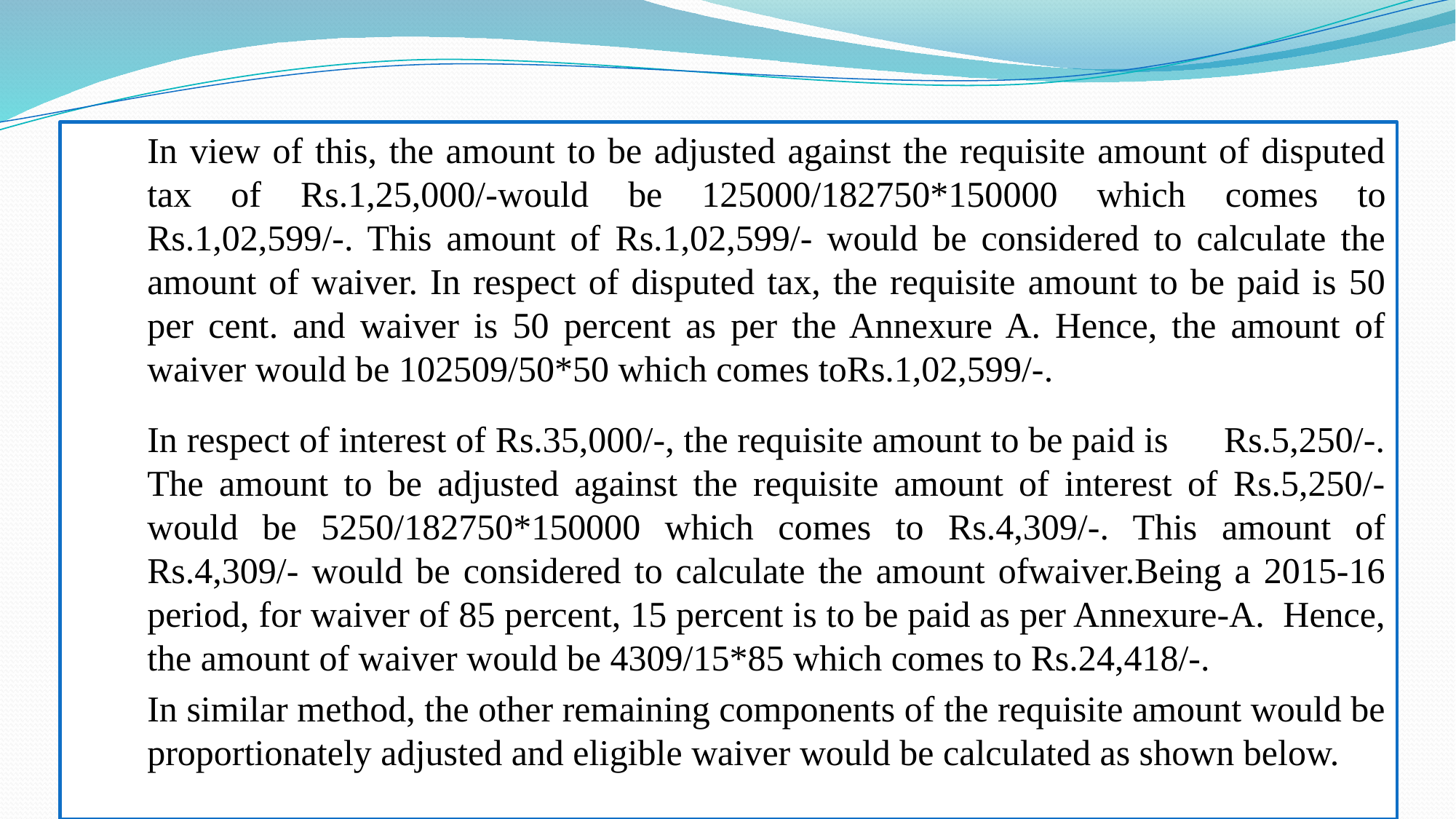

In view of this, the amount to be adjusted against the requisite amount of disputed tax of Rs.1,25,000/-would be 125000/182750*150000 which comes to Rs.1,02,599/-. This amount of Rs.1,02,599/- would be considered to calculate the amount of waiver. In respect of disputed tax, the requisite amount to be paid is 50 per cent. and waiver is 50 percent as per the Annexure A. Hence, the amount of waiver would be 102509/50*50 which comes toRs.1,02,599/-.

	In respect of interest of Rs.35,000/-, the requisite amount to be paid is      Rs.5,250/-. The amount to be adjusted against the requisite amount of interest of Rs.5,250/- would be 5250/182750*150000 which comes to Rs.4,309/-. This amount of Rs.4,309/- would be considered to calculate the amount ofwaiver.Being a 2015-16 period, for waiver of 85 percent, 15 percent is to be paid as per Annexure-A.  Hence, the amount of waiver would be 4309/15*85 which comes to Rs.24,418/-.
	In similar method, the other remaining components of the requisite amount would be proportionately adjusted and eligible waiver would be calculated as shown below.